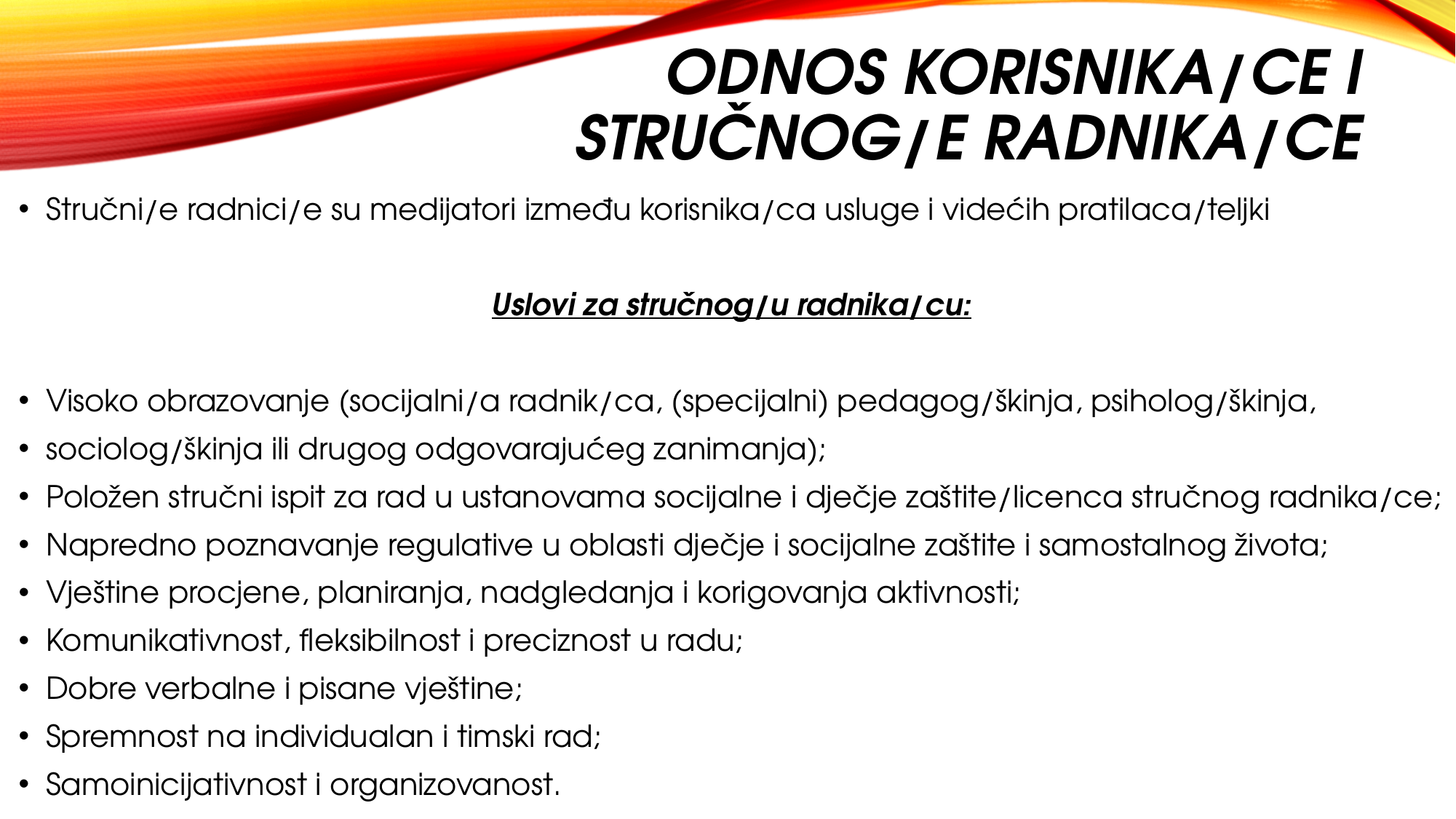

# Odnos korisnika/ce i stručnog/e radnika/ce
Stručni/e radnici/e su medijatori između korisnika/ca usluge i videćih pratilaca/teljki

Uslovi za stručnog/u radnika/cu:

Visoko obrazovanje (socijalni/a radnik/ca, (specijalni) pedagog/škinja, psiholog/škinja,
sociolog/škinja ili drugog odgovarajućeg zanimanja);
Položen stručni ispit za rad u ustanovama socijalne i dječje zaštite/licenca stručnog radnika/ce;
Napredno poznavanje regulative u oblasti dječje i socijalne zaštite i samostalnog života;
Vještine procjene, planiranja, nadgledanja i korigovanja aktivnosti;
Komunikativnost, fleksibilnost i preciznost u radu;
Dobre verbalne i pisane vještine;
Spremnost na individualan i timski rad;
Samoinicijativnost i organizovanost.